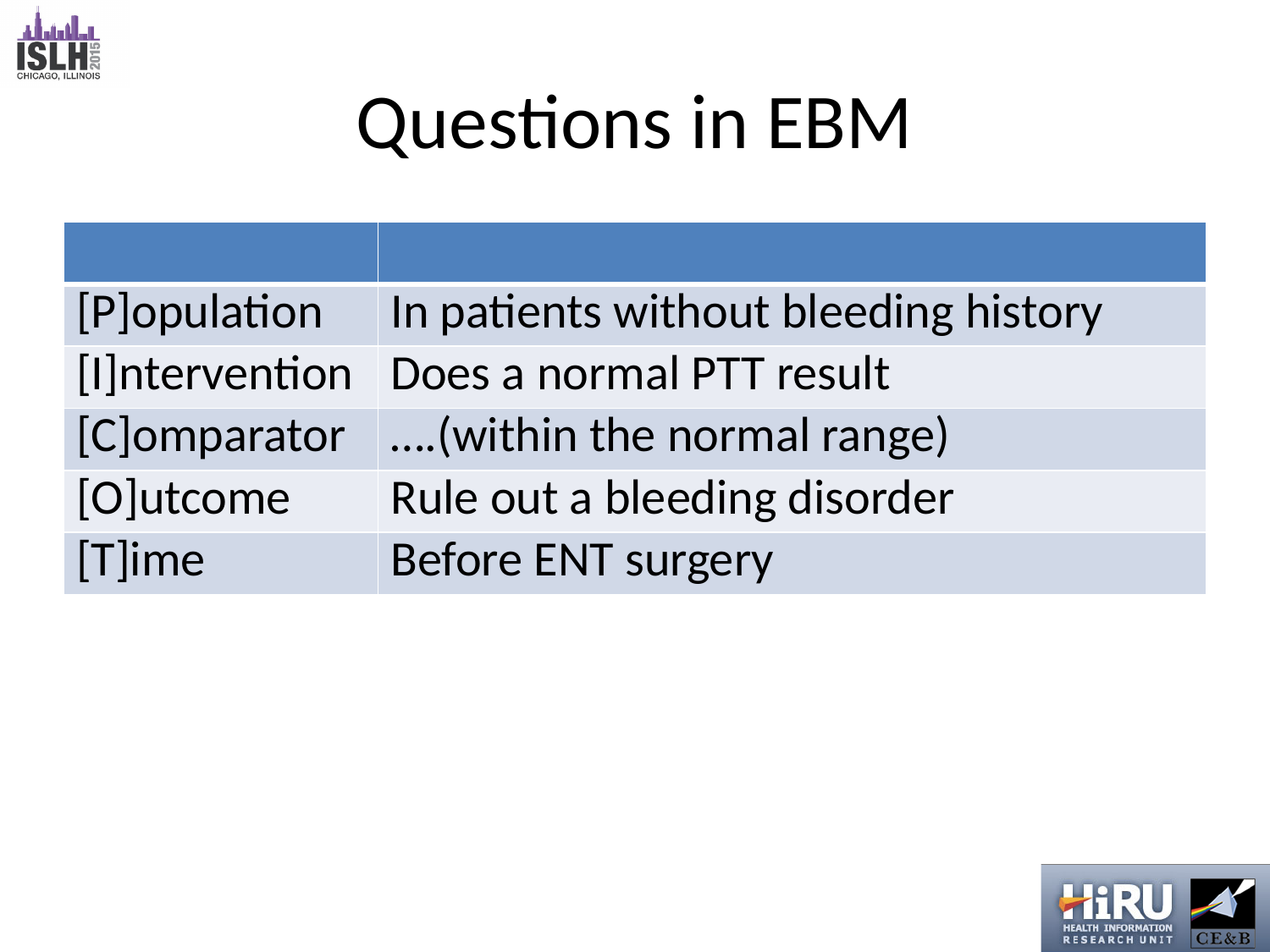

# Questions in EBM
|  |  |
| --- | --- |
| [P]opulation | In patients without bleeding history |
| [I]ntervention | Does a normal PTT result |
| [C]omparator | ….(within the normal range) |
| [O]utcome | Rule out a bleeding disorder |
| [T]ime | Before ENT surgery |